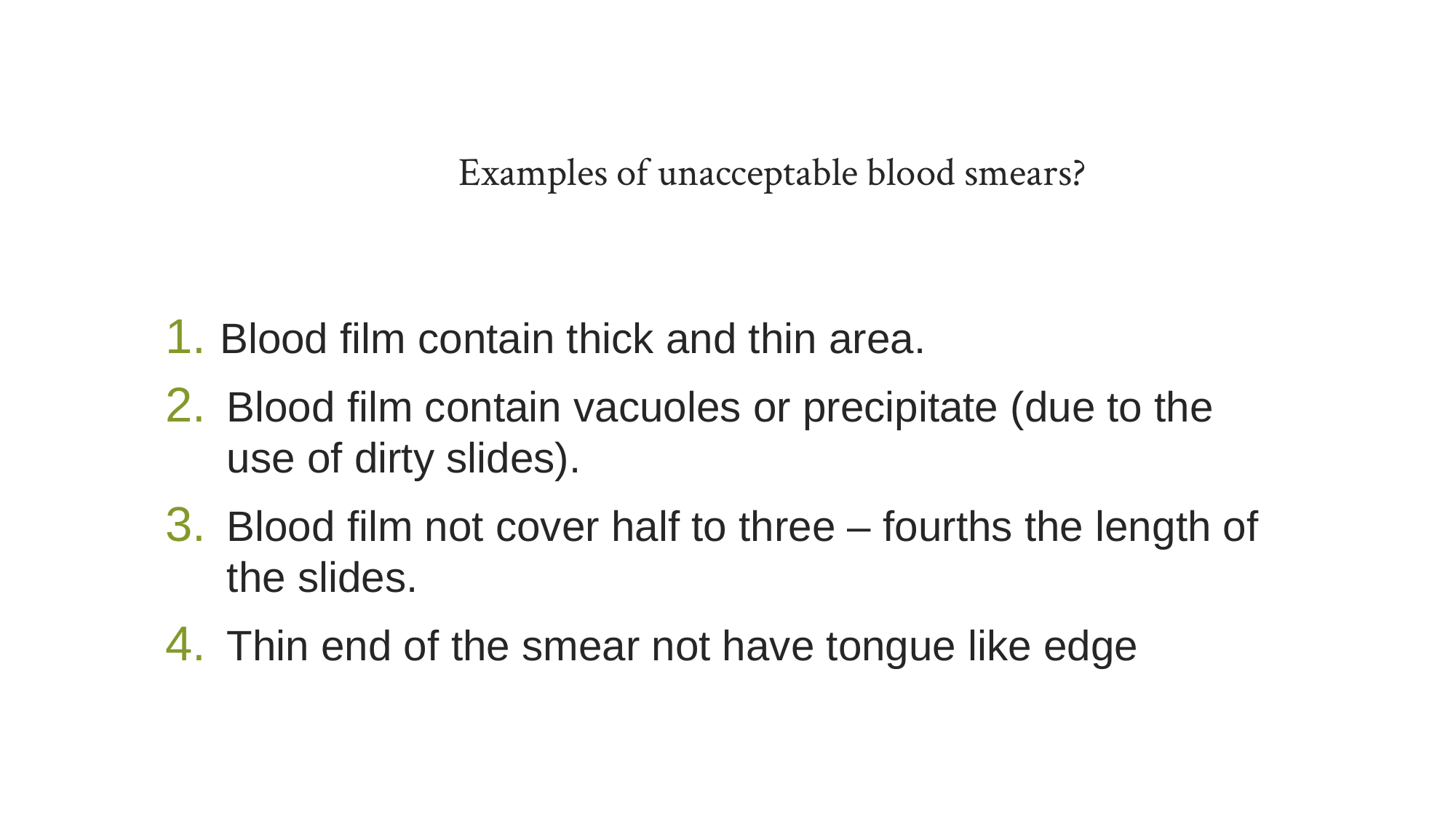

# Examples of unacceptable blood smears?
Blood film contain thick and thin area.
Blood film contain vacuoles or precipitate (due to the use of dirty slides).
Blood film not cover half to three – fourths the length of the slides.
Thin end of the smear not have tongue like edge